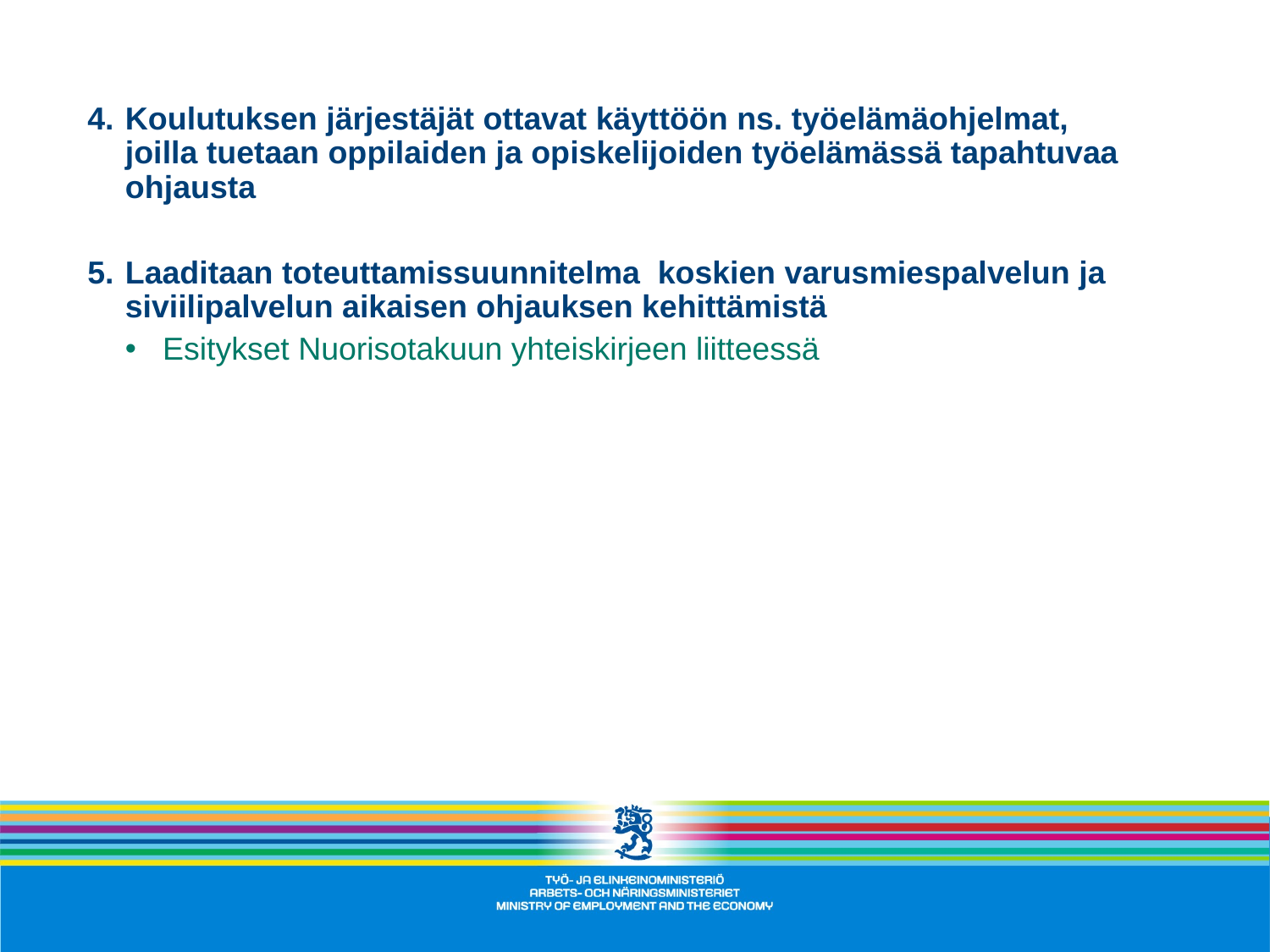

Koulutuksen järjestäjät ottavat käyttöön ns. työelämäohjelmat, joilla tuetaan oppilaiden ja opiskelijoiden työelämässä tapahtuvaa ohjausta

Laaditaan toteuttamissuunnitelma  koskien varusmiespalvelun ja siviilipalvelun aikaisen ohjauksen kehittämistä
Esitykset Nuorisotakuun yhteiskirjeen liitteessä